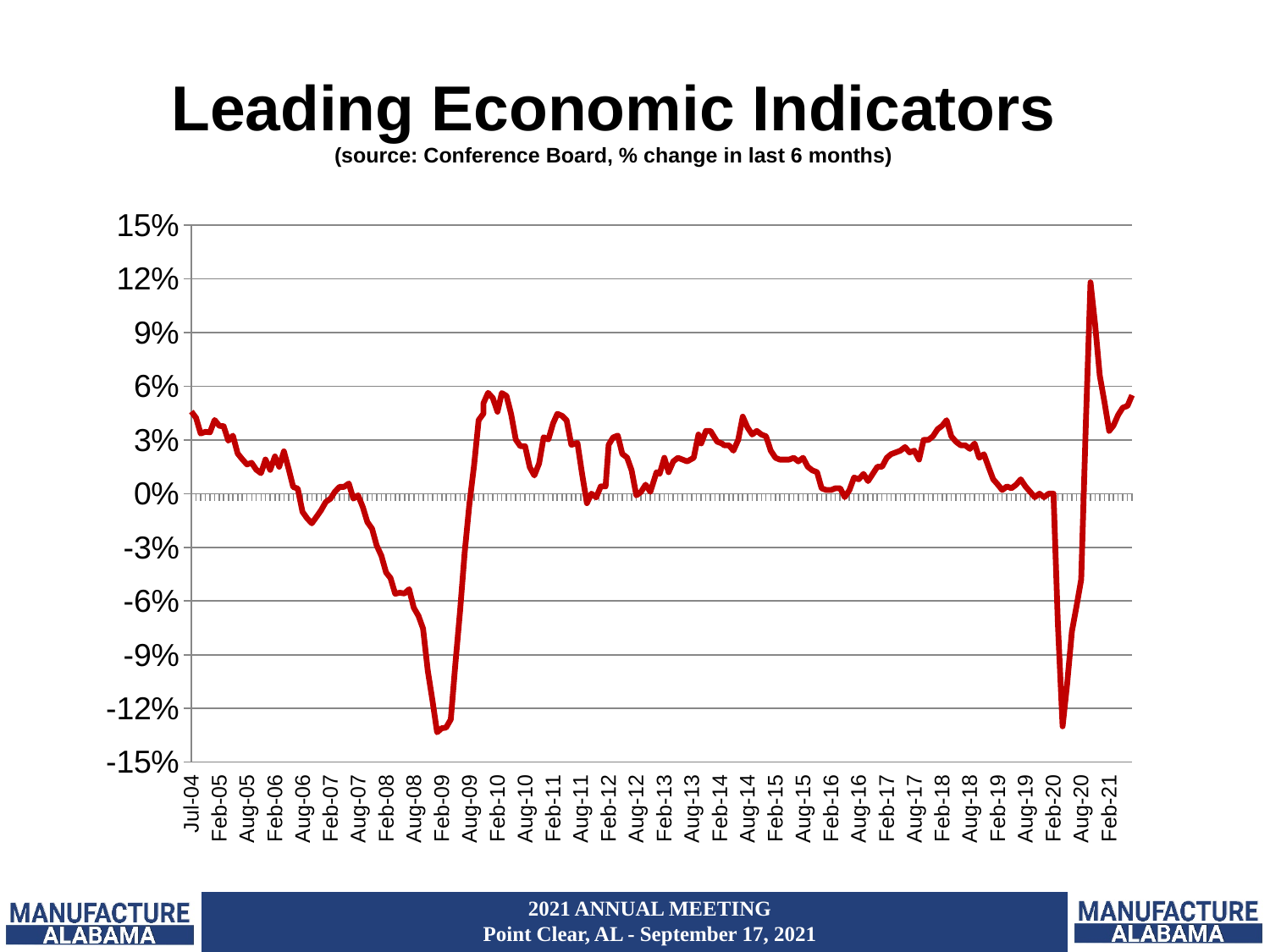

# Leading Economic Indicators (source: Conference Board, % change in last 6 months)

### Chart

| Category | National |
|---|---|
| 38199 | 0.04583333333333339 |
| 38230 | 0.04231166150670784 |
| 38260 | 0.033570701932858604 |
| 38291 | 0.03451776649746208 |
| 38321 | 0.03423967774420955 |
| 38352 | 0.04112337011033085 |
| 38383 | 0.03784860557768921 |
| 38411 | 0.03762376237623766 |
| 38442 | 0.029527559055118058 |
| 38472 | 0.03238469087340534 |
| 38503 | 0.022395326192794496 |
| 38533 | 0.019267822736030782 |
| 38564 | 0.016314779270633517 |
| 38595 | 0.01717557251908386 |
| 38625 | 0.013384321223709472 |
| 38656 | 0.011406844106463865 |
| 38686 | 0.01904761904761898 |
| 38717 | 0.013232514177693888 |
| 38748 | 0.020774315391879128 |
| 38776 | 0.015009380863039379 |
| 38807 | 0.02358490566037741 |
| 38837 | 0.014097744360902276 |
| 38868 | 0.0037383177570093906 |
| 38898 | 0.002798507462686617 |
| 38929 | -0.010175763182238562 |
| 38960 | -0.013863216266173706 |
| 38990 | -0.01658986175115207 |
| 39021 | -0.01297497683039861 |
| 39051 | -0.009310986964618295 |
| 39082 | -0.0046511627906976605 |
| 39113 | -0.002803738317756932 |
| 39141 | 0.0009372071227740086 |
| 39172 | 0.0037488284910964786 |
| 39202 | 0.003755868544601082 |
| 39233 | 0.005639097744360777 |
| 39263 | -0.002803738317756932 |
| 39294 | -0.0009372071227742307 |
| 39325 | -0.0074906367041198685 |
| 39355 | -0.015873015873015817 |
| 39386 | -0.019644527595884087 |
| 39416 | -0.028971962616822333 |
| 39447 | -0.03467666354264298 |
| 39478 | -0.04409005628517815 |
| 39507 | -0.047169811320754707 |
| 39538 | -0.055977229601518075 |
| 39568 | -0.05534351145038163 |
| 39599 | -0.05582290664100109 |
| 39629 | -0.05339805825242716 |
| 39660 | -0.06378802747791956 |
| 39691 | -0.06831683168316838 |
| 39721 | -0.07537688442211055 |
| 39752 | -0.09898989898989896 |
| 39782 | -0.11518858307849134 |
| 39813 | -0.1333333333333333 |
| 39844 | -0.1310272536687631 |
| 39872 | -0.13071200850159403 |
| 39903 | -0.12608695652173907 |
| 39933 | -0.0952914798206278 |
| 39964 | -0.06566820276497698 |
| 39994 | -0.03313609467455614 |
| 40025 | -0.006031363088057851 |
| 40056 | 0.01589242053789719 |
| 40086 | 0.04104477611940305 |
| 40117 | 0.044609665427509215 |
| 40118 | 0.05055487053020968 |
| 40148 | 0.05630354957160333 |
| 40179 | 0.05339805825242716 |
| 40210 | 0.04572803850782203 |
| 40238 | 0.056152927120669105 |
| 40269 | 0.054567022538552834 |
| 40299 | 0.04460093896713602 |
| 40330 | 0.030127462340672206 |
| 40360 | 0.026497695852534475 |
| 40391 | 0.026467203682393414 |
| 40422 | 0.014705882352941124 |
| 40452 | 0.01012373453318327 |
| 40483 | 0.016853932584269593 |
| 40513 | 0.03149606299212593 |
| 40544 | 0.030303030303030276 |
| 40575 | 0.039237668161435035 |
| 40603 | 0.044593088071348985 |
| 40634 | 0.04342984409799566 |
| 40664 | 0.04088397790055254 |
| 40695 | 0.0272628135223556 |
| 40735 | 0.028322440087146017 |
| 40766 | 0.010787486515641875 |
| 40797 | -0.005336179295624355 |
| 40827 | 0.0 |
| 40858 | -0.002123142250530785 |
| 40888 | 0.004 |
| 40920 | 0.004 |
| 40940 | 0.027290585685108004 |
| 40969 | 0.0313874574126658 |
| 41000 | 0.03241678621247868 |
| 41030 | 0.022184707062701925 |
| 41061 | 0.02015050864068657 |
| 41091 | 0.013037905492793378 |
| 41122 | -0.001 |
| 41153 | 0.001 |
| 41183 | 0.005 |
| 41214 | 0.001 |
| 41255 | 0.012 |
| 41275 | 0.011 |
| 41306 | 0.02 |
| 41334 | 0.012 |
| 41365 | 0.018 |
| 41395 | 0.02 |
| 41426 | 0.019 |
| 41456 | 0.018 |
| 41499 | 0.02 |
| 41530 | 0.033 |
| 41548 | 0.028 |
| 41579 | 0.035 |
| 41609 | 0.035 |
| 41653 | 0.029 |
| 41684 | 0.028 |
| 41699 | 0.027 |
| 41730 | 0.027 |
| 41760 | 0.024 |
| 41791 | 0.03 |
| 41821 | 0.043 |
| 41852 | 0.037 |
| 41883 | 0.033 |
| 41913 | 0.035 |
| 41944 | 0.033 |
| 41974 | 0.032 |
| 42005 | 0.024 |
| 42036 | 0.02 |
| 42064 | 0.019 |
| 42095 | 0.019 |
| 42125 | 0.019 |
| 42156 | 0.02 |
| 42186 | 0.018 |
| 42217 | 0.02 |
| 42248 | 0.015 |
| 42278 | 0.013 |
| 42309 | 0.012 |
| 42339 | 0.003 |
| 42370 | 0.002 |
| 42401 | 0.002 |
| 42430 | 0.003 |
| 42461 | 0.003 |
| 42491 | -0.002 |
| 42522 | 0.002 |
| 42552 | 0.009 |
| 42583 | 0.008 |
| 42614 | 0.011 |
| 42644 | 0.007 |
| 42675 | 0.011 |
| 42705 | 0.015 |
| 42736 | 0.015 |
| 42767 | 0.02 |
| 42795 | 0.022 |
| 42826 | 0.023 |
| 42856 | 0.024 |
| 42887 | 0.026 |
| 42917 | 0.023 |
| 42948 | 0.024 |
| 42979 | 0.019 |
| 43009 | 0.03 |
| 43040 | 0.03 |
| 43070 | 0.032 |
| 43101 | 0.036 |
| 43132 | 0.038 |
| 43160 | 0.041 |
| 43191 | 0.032 |
| 43221 | 0.029 |
| 43252 | 0.027 |
| 43282 | 0.027 |
| 43313 | 0.025 |
| 43344 | 0.028 |
| 43374 | 0.02 |
| 43405 | 0.022 |
| 43435 | 0.015 |
| 43466 | 0.008 |
| 43497 | 0.005 |
| 43525 | 0.002 |
| 43556 | 0.004 |
| 43586 | 0.003 |
| 43617 | 0.005 |
| 43647 | 0.008 |
| 43678 | 0.004 |
| 43709 | 0.001 |
| 43739 | -0.002 |
| 43770 | 0.0 |
| 43800 | -0.002 |
| 43831 | 0.0 |
| 43862 | 0.0 |
| 43891 | -0.073 |
| 43922 | -0.13 |
| 43952 | -0.106 |
| 43983 | -0.077 |
| 44013 | -0.063 |
| 44044 | -0.048 |
| 44075 | 0.04 |
| 44105 | 0.118 |
| 44136 | 0.094 |
| 44166 | 0.066 |
| 44197 | 0.051 |
| 44228 | 0.035 |
| 44256 | 0.038 |
| 44287 | 0.044 |
| 44317 | 0.048 |
| 44348 | 0.049 |
| 44378 | 0.055 |